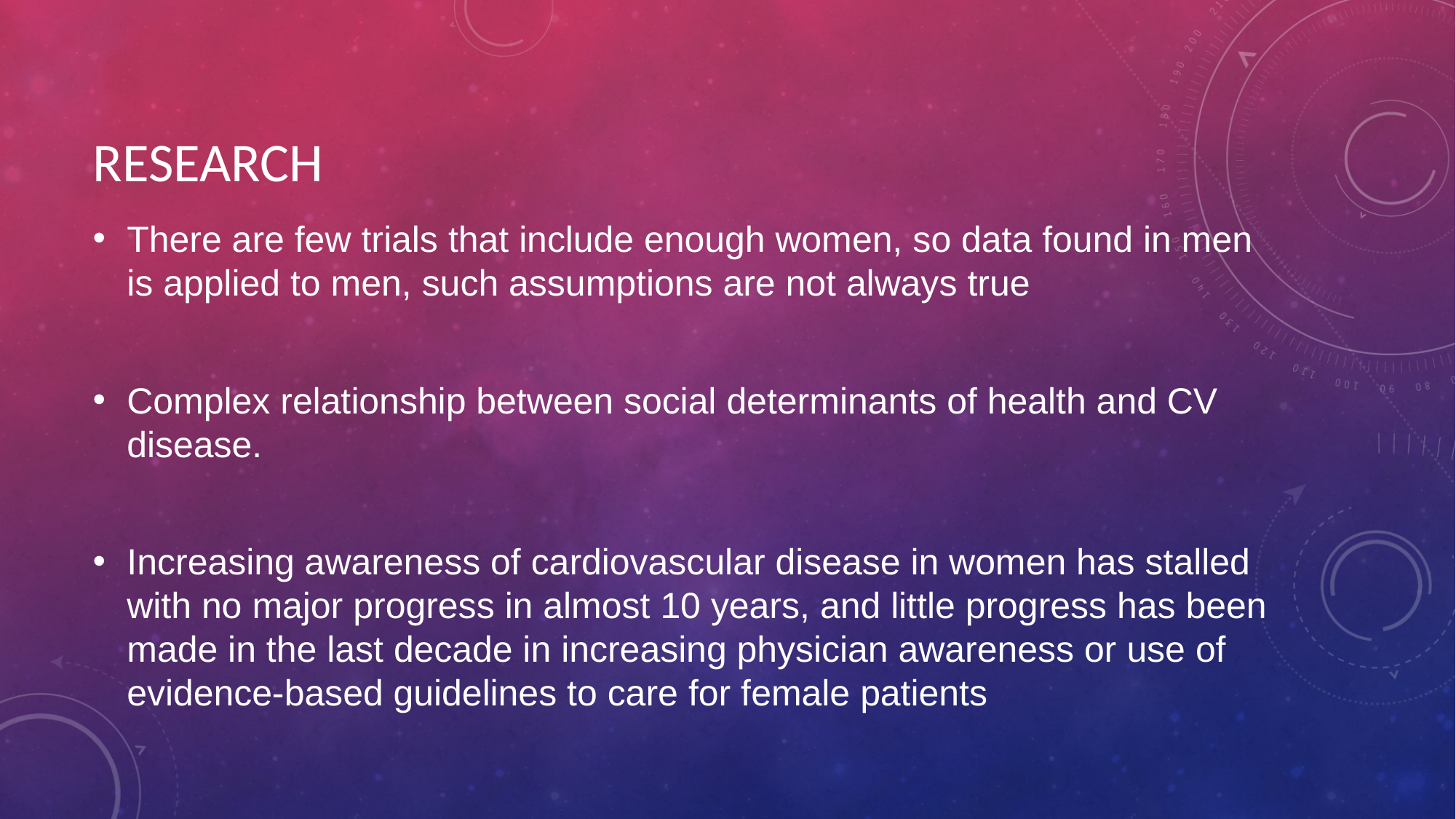

# Research
There are few trials that include enough women, so data found in men is applied to men, such assumptions are not always true

Complex relationship between social determinants of health and CV disease.

Increasing awareness of cardiovascular disease in women has stalled with no major progress in almost 10 years, and little progress has been made in the last decade in increasing physician awareness or use of evidence-based guidelines to care for female patients